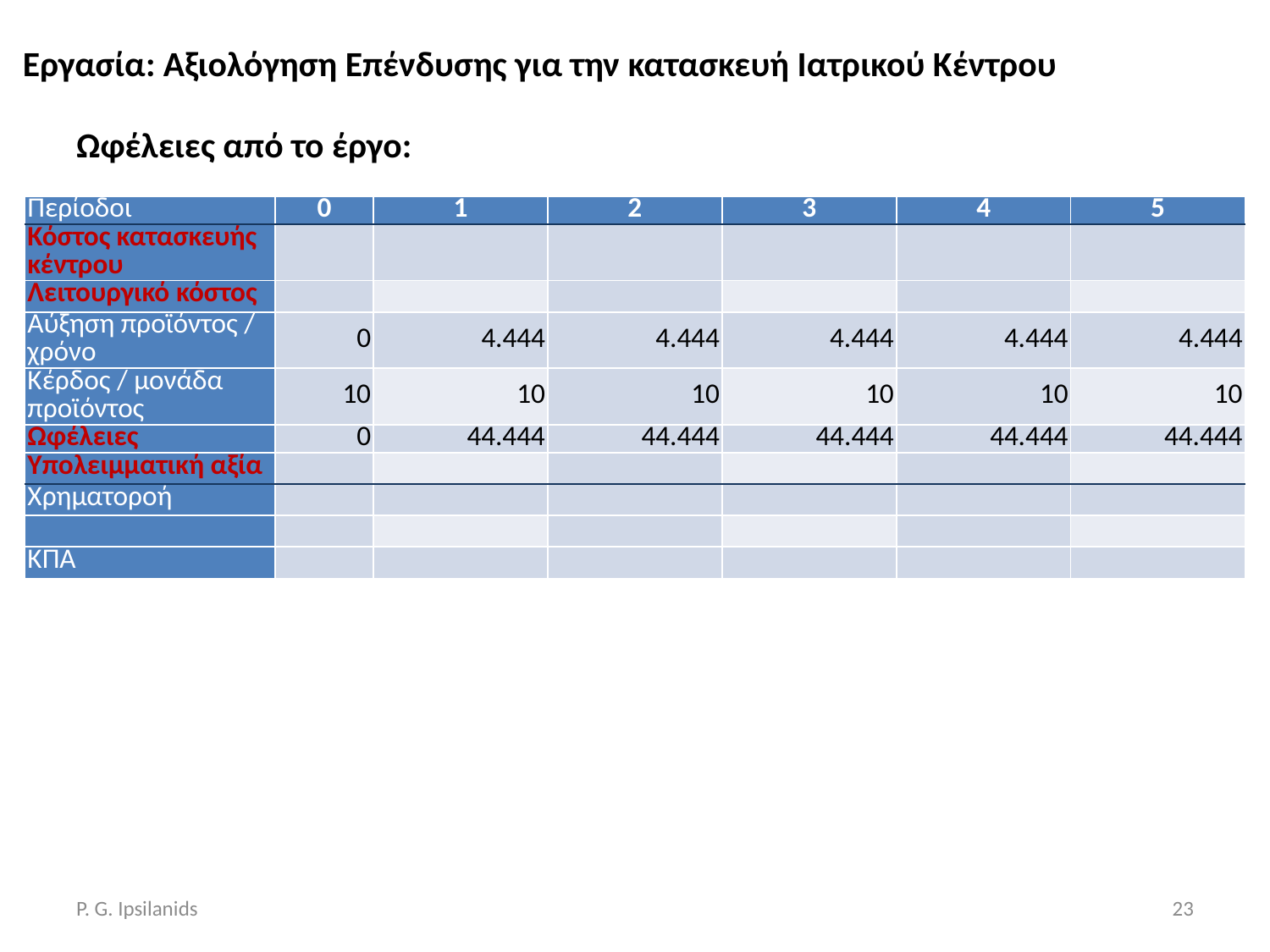

# Εργασία: Αξιολόγηση Επένδυσης για την κατασκευή Ιατρικού Κέντρου
Ωφέλειες από το έργο:

| Περίοδοι | 0 | 1 | 2 | 3 | 4 | 5 |
| --- | --- | --- | --- | --- | --- | --- |
| Κόστος κατασκευής κέντρου |  |  |  |  |  |  |
| Λειτουργικό κόστος |  |  |  |  |  |  |
| Αύξηση προϊόντος / χρόνο | 0 | 4.444 | 4.444 | 4.444 | 4.444 | 4.444 |
| Κέρδος / μονάδα προϊόντος | 10 | 10 | 10 | 10 | 10 | 10 |
| Ωφέλειες | 0 | 44.444 | 44.444 | 44.444 | 44.444 | 44.444 |
| Υπολειμματική αξία |  |  |  |  |  |  |
| Χρηματοροή |  |  |  |  |  |  |
|  |  |  |  |  |  |  |
| ΚΠΑ |  |  |  |  |  |  |
P. G. Ipsilanids

23